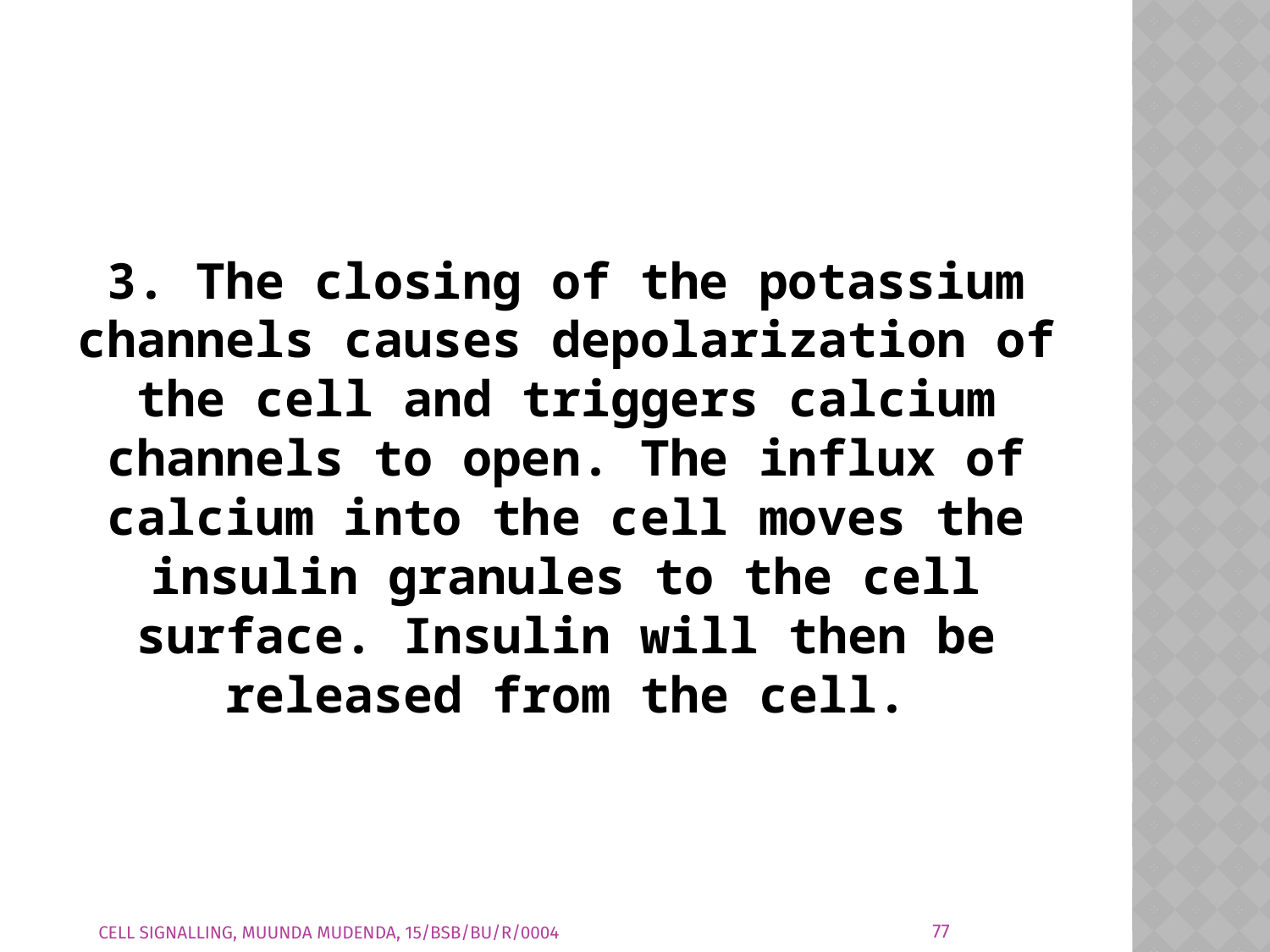

3. The closing of the potassium channels causes depolarization of the cell and triggers calcium channels to open. The influx of calcium into the cell moves the insulin granules to the cell surface. Insulin will then be released from the cell.
77
CELL SIGNALLING, MUUNDA MUDENDA, 15/BSB/BU/R/0004